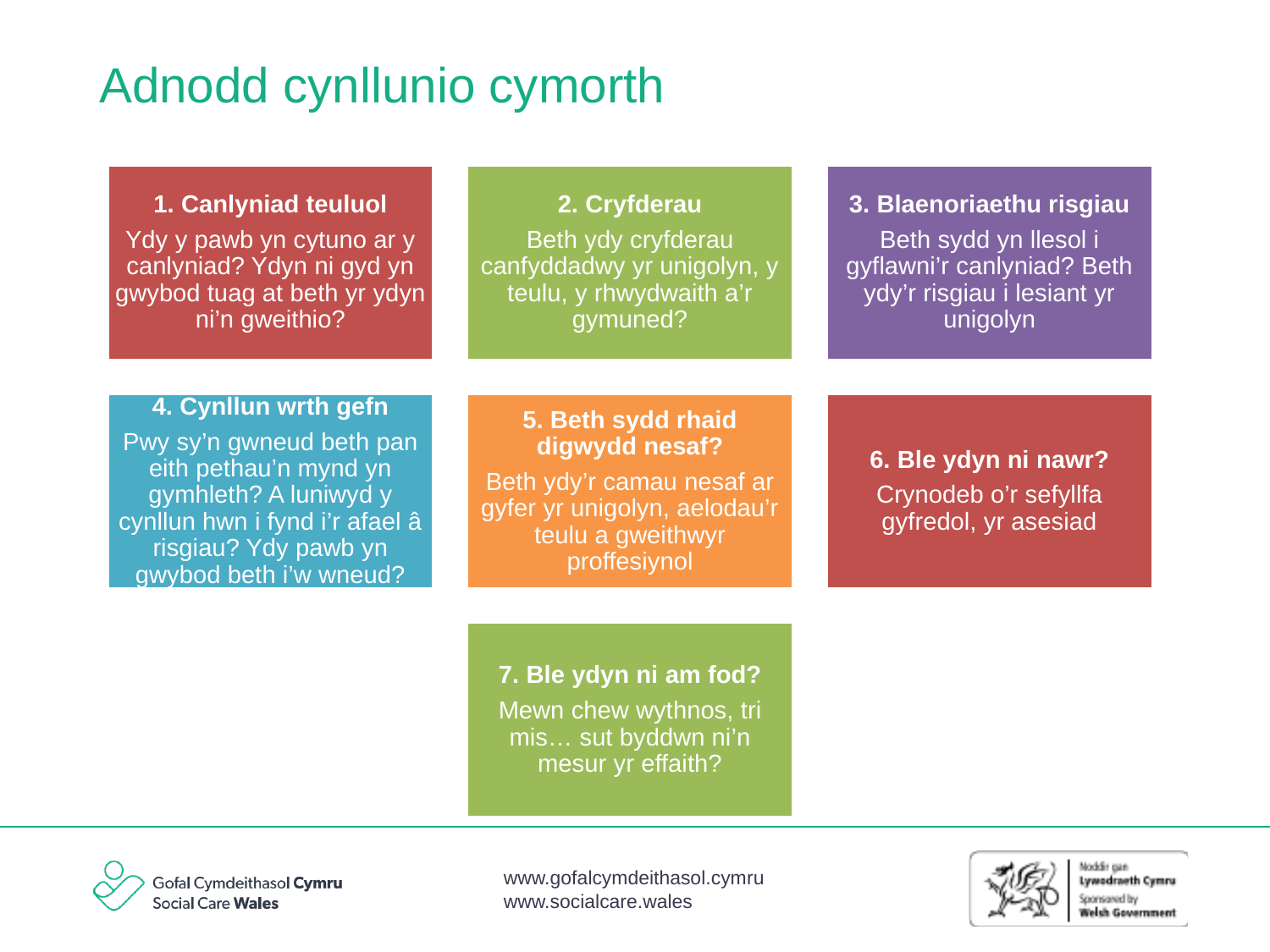

# Adnodd cynllunio cymorth
1. Canlyniad teuluol
Ydy y pawb yn cytuno ar y canlyniad? Ydyn ni gyd yn gwybod tuag at beth yr ydyn ni’n gweithio?
2. Cryfderau
Beth ydy cryfderau canfyddadwy yr unigolyn, y teulu, y rhwydwaith a’r gymuned?
3. Blaenoriaethu risgiau
Beth sydd yn llesol i gyflawni’r canlyniad? Beth ydy’r risgiau i lesiant yr unigolyn
4. Cynllun wrth gefn
Pwy sy’n gwneud beth pan eith pethau’n mynd yn gymhleth? A luniwyd y cynllun hwn i fynd i’r afael â risgiau? Ydy pawb yn gwybod beth i’w wneud?
5. Beth sydd rhaid digwydd nesaf?
Beth ydy’r camau nesaf ar gyfer yr unigolyn, aelodau’r teulu a gweithwyr proffesiynol
6. Ble ydyn ni nawr?
Crynodeb o’r sefyllfa gyfredol, yr asesiad
7. Ble ydyn ni am fod?
Mewn chew wythnos, tri mis… sut byddwn ni’n mesur yr effaith?